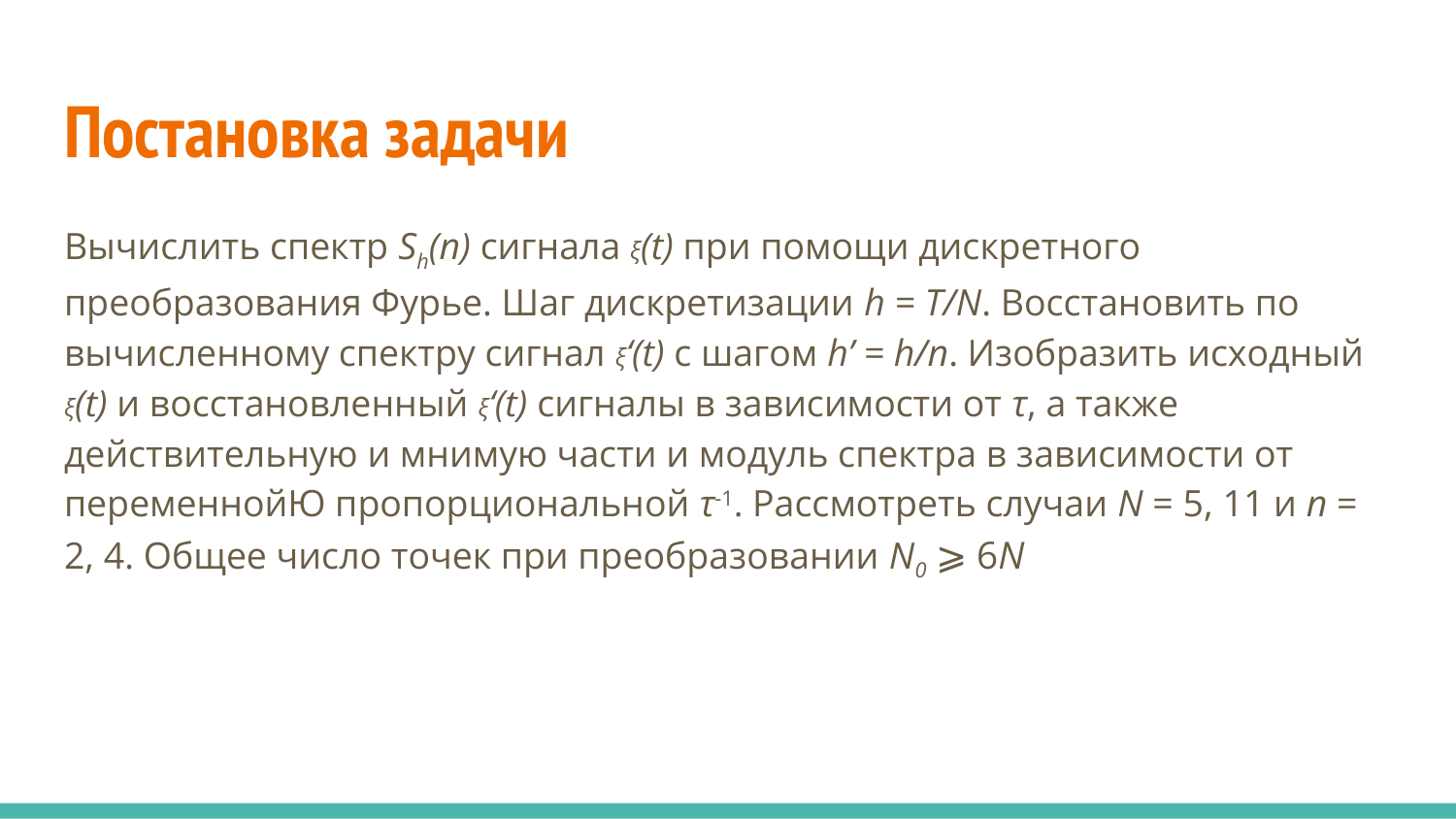

# Постановка задачи
Вычислить спектр Sh(n) сигнала ξ(t) при помощи дискретного преобразования Фурье. Шаг дискретизации h = T/N. Восстановить по вычисленному спектру сигнал ξ‘(t) с шагом h’ = h/n. Изобразить исходный ξ(t) и восстановленный ξ‘(t) сигналы в зависимости от τ, а также действительную и мнимую части и модуль спектра в зависимости от переменнойЮ пропорциональной τ-1. Рассмотреть случаи N = 5, 11 и n = 2, 4. Общее число точек при преобразовании N0 ⩾ 6N